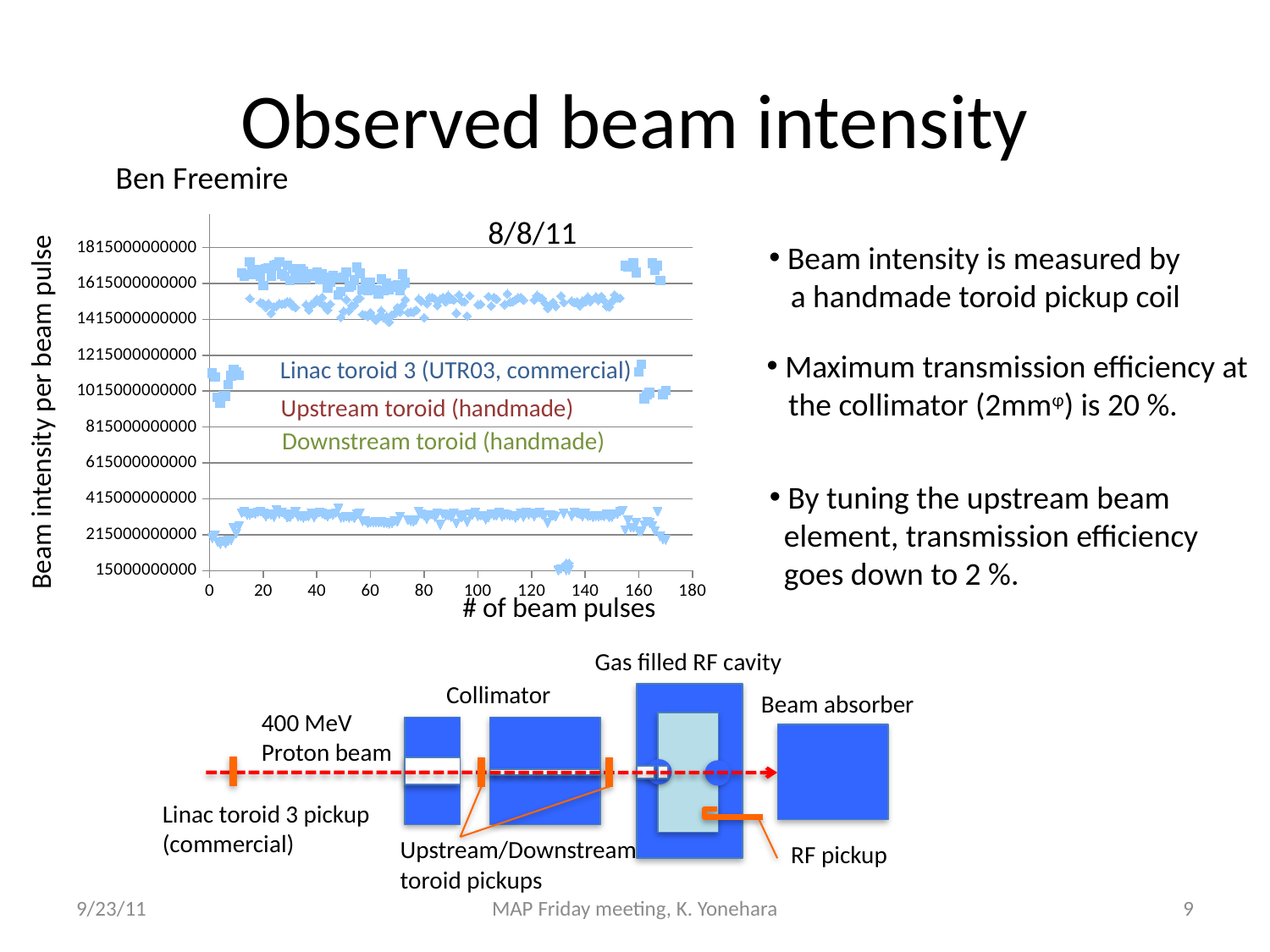

# Observed beam intensity
Ben Freemire

### Chart

| Category | UTR03 | Upstream Toroid | Downstream Toroid |
|---|---|---|---|
8/8/11
 Beam intensity is measured by
   a handmade toroid pickup coil
 Maximum transmission efficiency at
   the collimator (2mmφ) is 20 %.
Linac toroid 3 (UTR03, commercial)
Upstream toroid (handmade)
Beam intensity per beam pulse
Downstream toroid (handmade)
 By tuning the upstream beam
  element, transmission efficiency
  goes down to 2 %.
# of beam pulses
Gas filled RF cavity
Collimator
Beam absorber

400 MeV
Proton beam

Linac toroid 3 pickup
(commercial)

Upstream/Downstream
toroid pickups
RF pickup
9/23/11
MAP Friday meeting, K. Yonehara
9